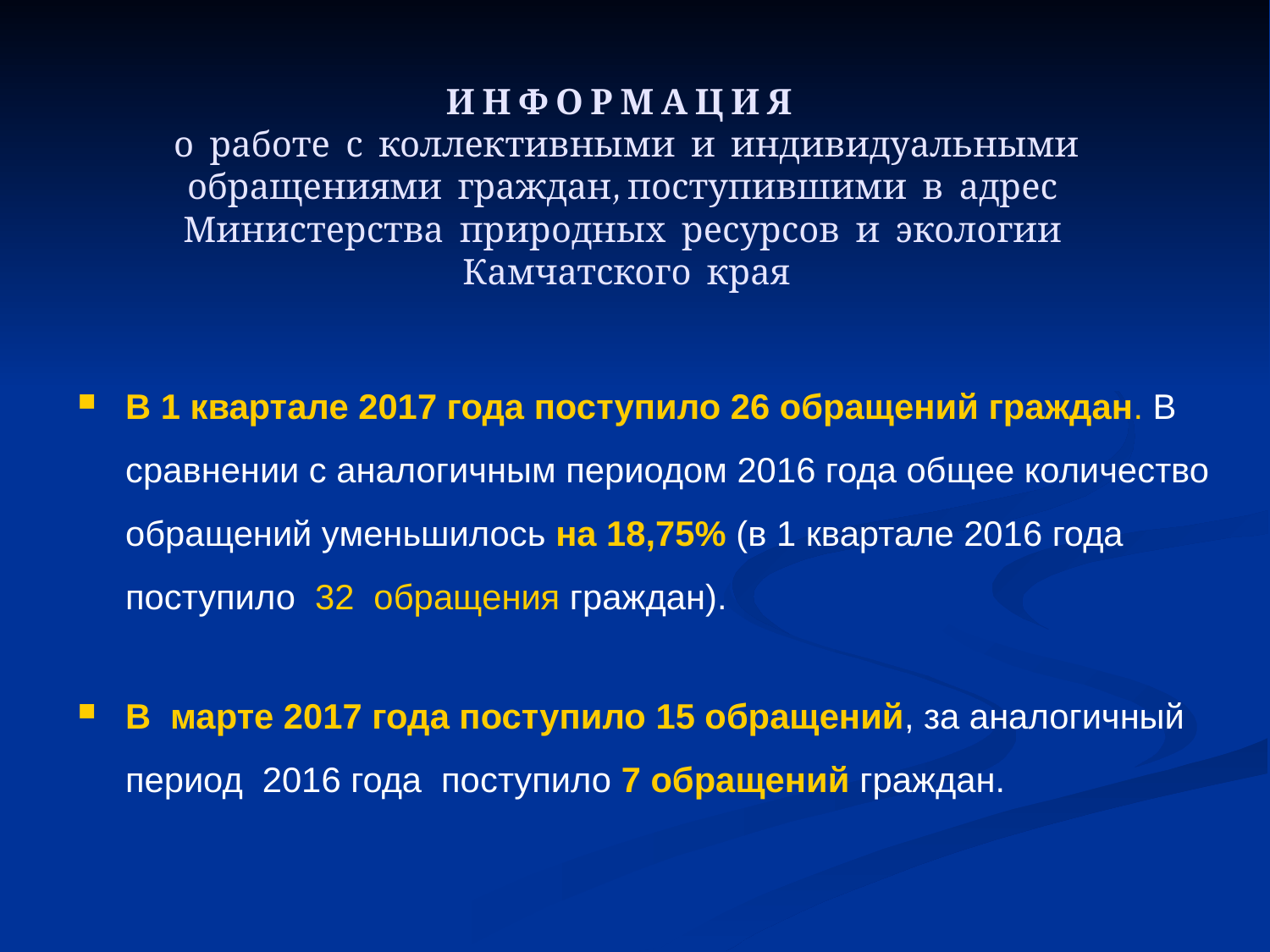

# И Н Ф О Р М А Ц И Я о  работе  с  коллективными  и  индивидуальными обращениями  граждан, поступившими  в  адрес  Министерства  природных  ресурсов  и  экологии  Камчатского  края
В 1 квартале 2017 года поступило 26 обращений граждан. В сравнении с аналогичным периодом 2016 года общее количество обращений уменьшилось на 18,75% (в 1 квартале 2016 года поступило  32  обращения граждан).

В  марте 2017 года поступило 15 обращений, за аналогичный период  2016 года  поступило 7 обращений граждан.